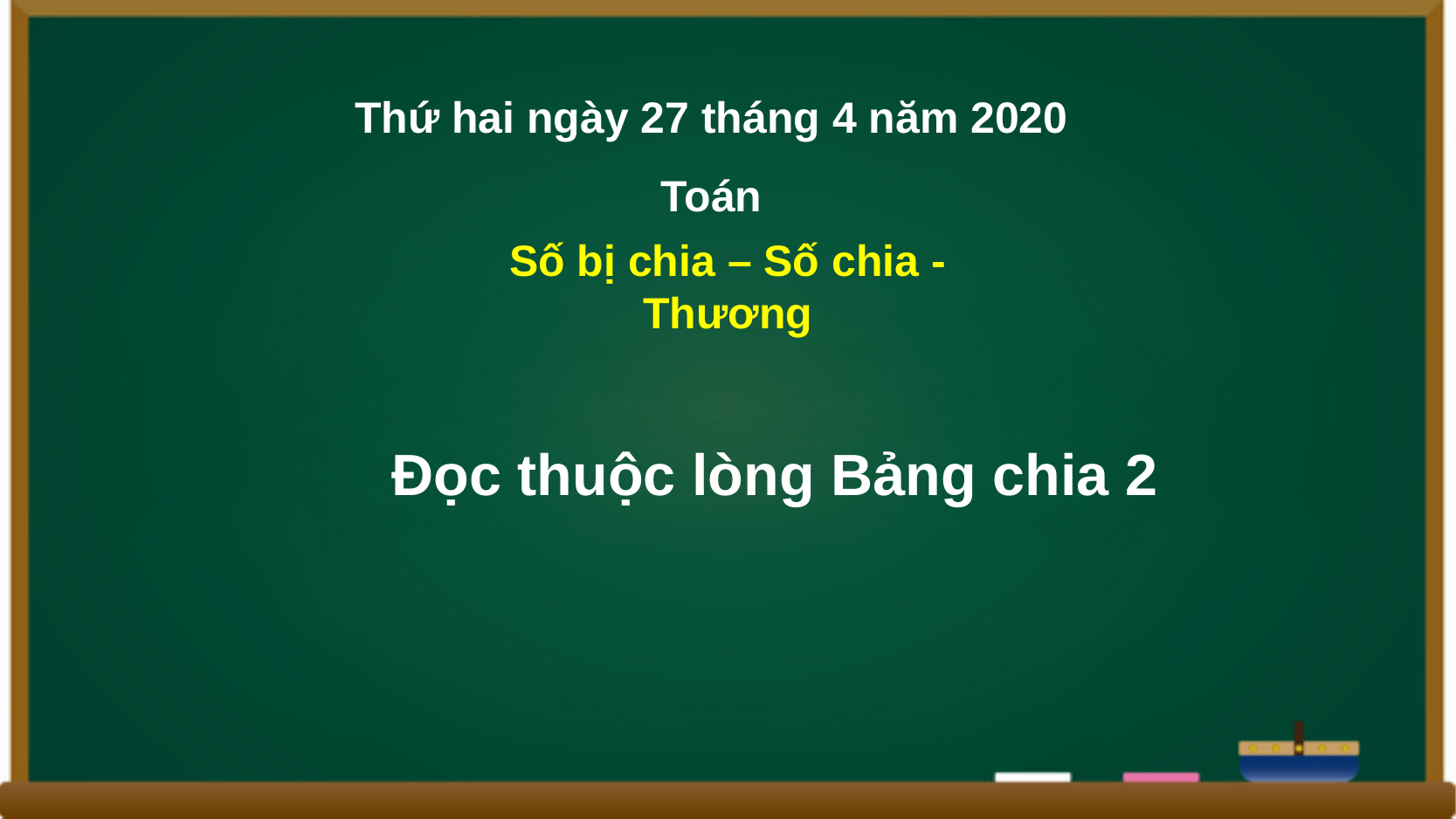

Thứ hai ngày 27 tháng 4 năm 2020
Toán
Số bị chia – Số chia - Thương
Đọc thuộc lòng Bảng chia 2